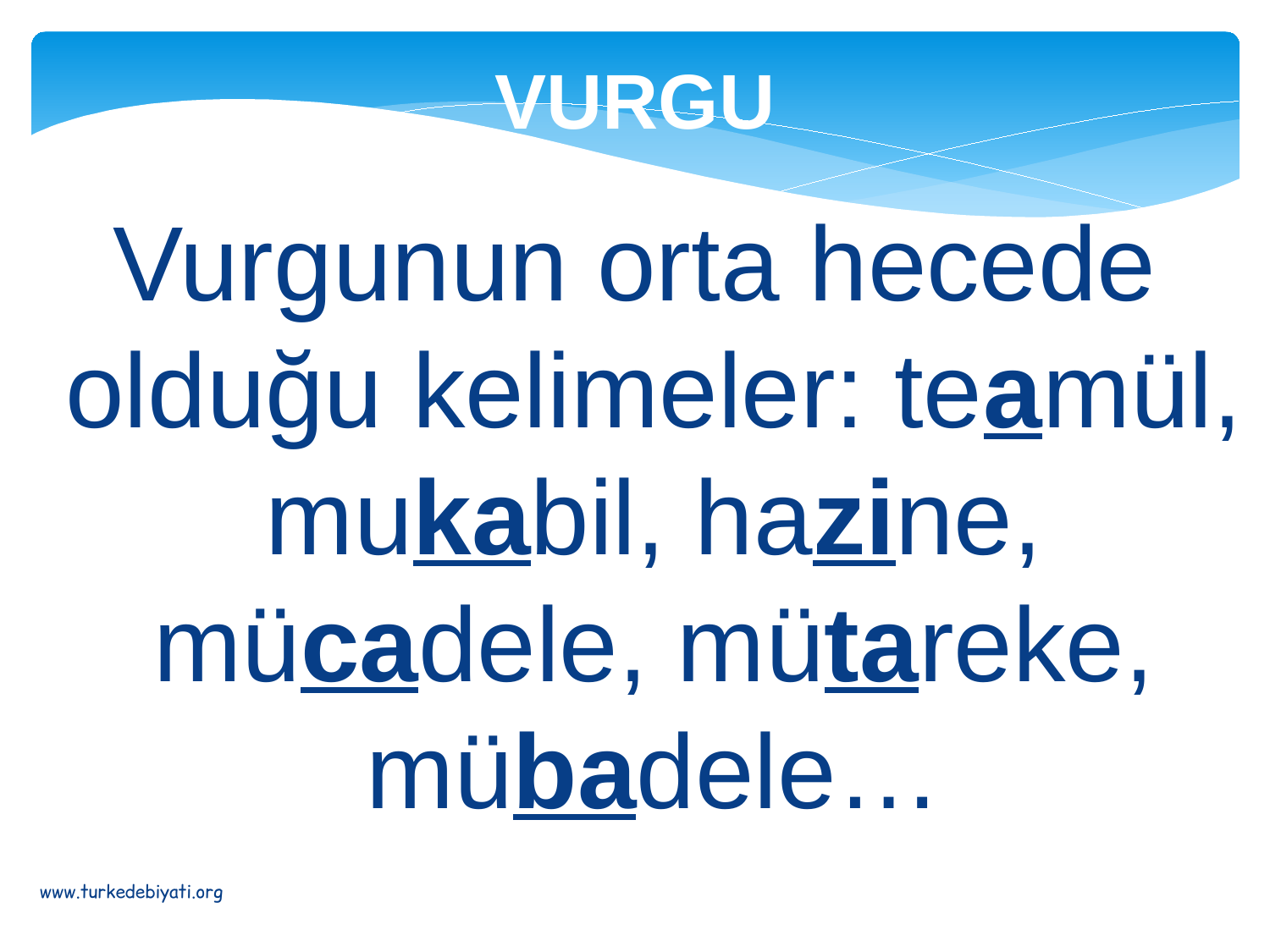

VURGU
Vurgunun orta hecede olduğu kelimeler: teamül, mukabil, hazine, mücadele, mütareke, mübadele…
www.turkedebiyati.org